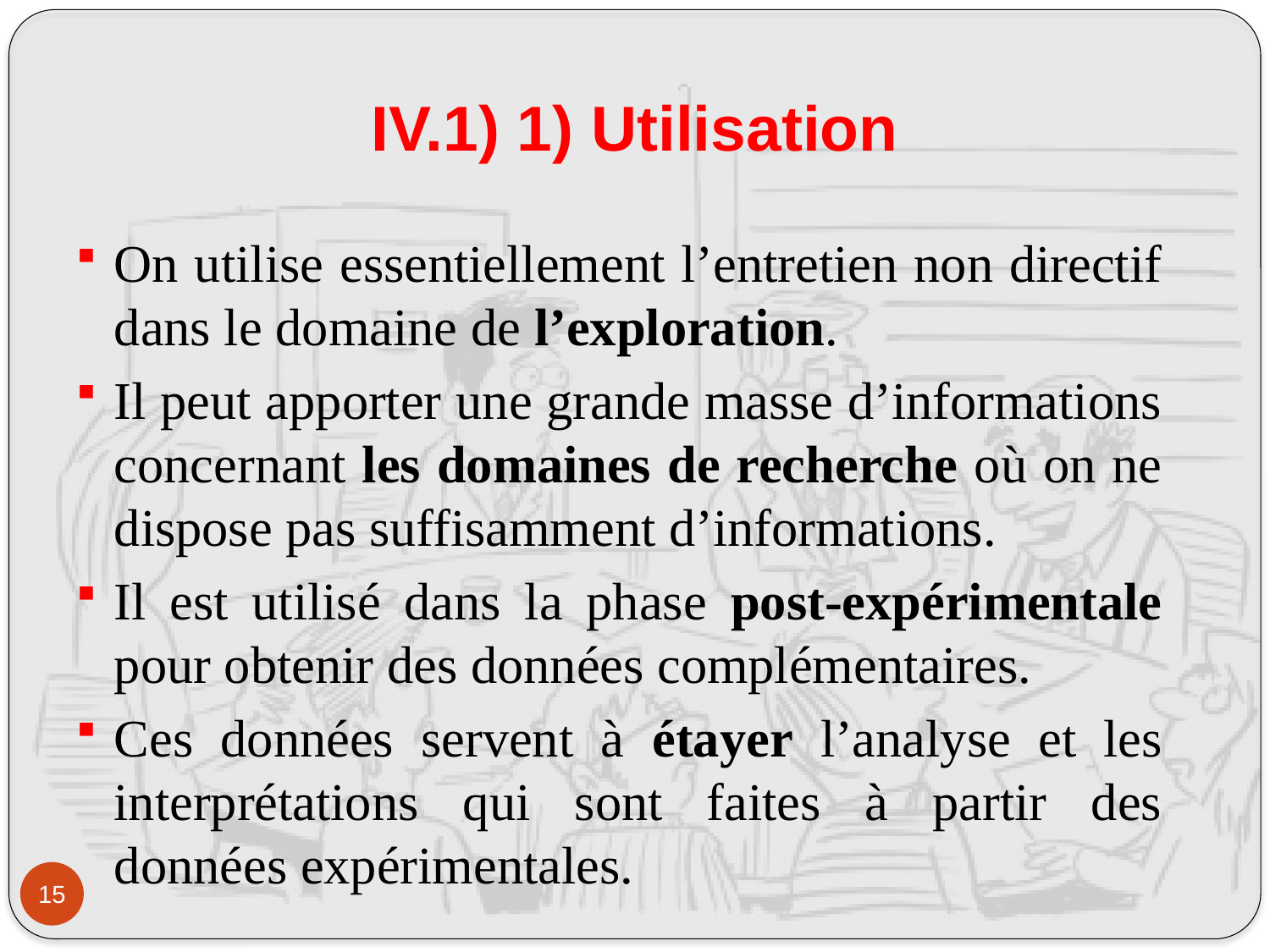

# IV.1) 1) Utilisation
On utilise essentiellement l’entretien non directif dans le domaine de l’exploration.
Il peut apporter une grande masse d’informations concernant les domaines de recherche où on ne dispose pas suffisamment d’informations.
Il est utilisé dans la phase post-expérimentale pour obtenir des données complémentaires.
Ces données servent à étayer l’analyse et les interprétations qui sont faites à partir des données expérimentales.
15